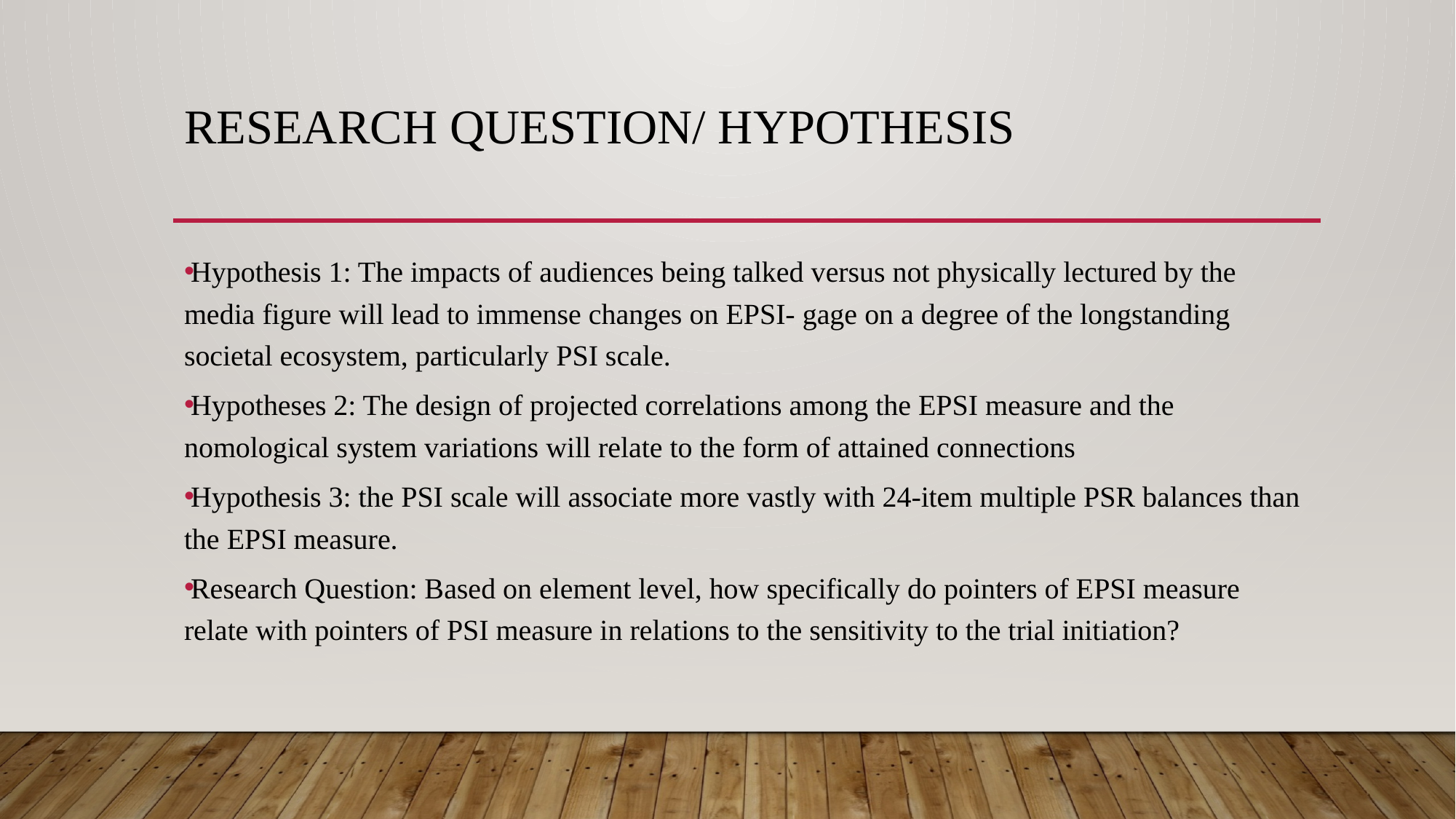

# Research Question/ Hypothesis
Hypothesis 1: The impacts of audiences being talked versus not physically lectured by the media figure will lead to immense changes on EPSI- gage on a degree of the longstanding societal ecosystem, particularly PSI scale.
Hypotheses 2: The design of projected correlations among the EPSI measure and the nomological system variations will relate to the form of attained connections
Hypothesis 3: the PSI scale will associate more vastly with 24-item multiple PSR balances than the EPSI measure.
Research Question: Based on element level, how specifically do pointers of EPSI measure relate with pointers of PSI measure in relations to the sensitivity to the trial initiation?